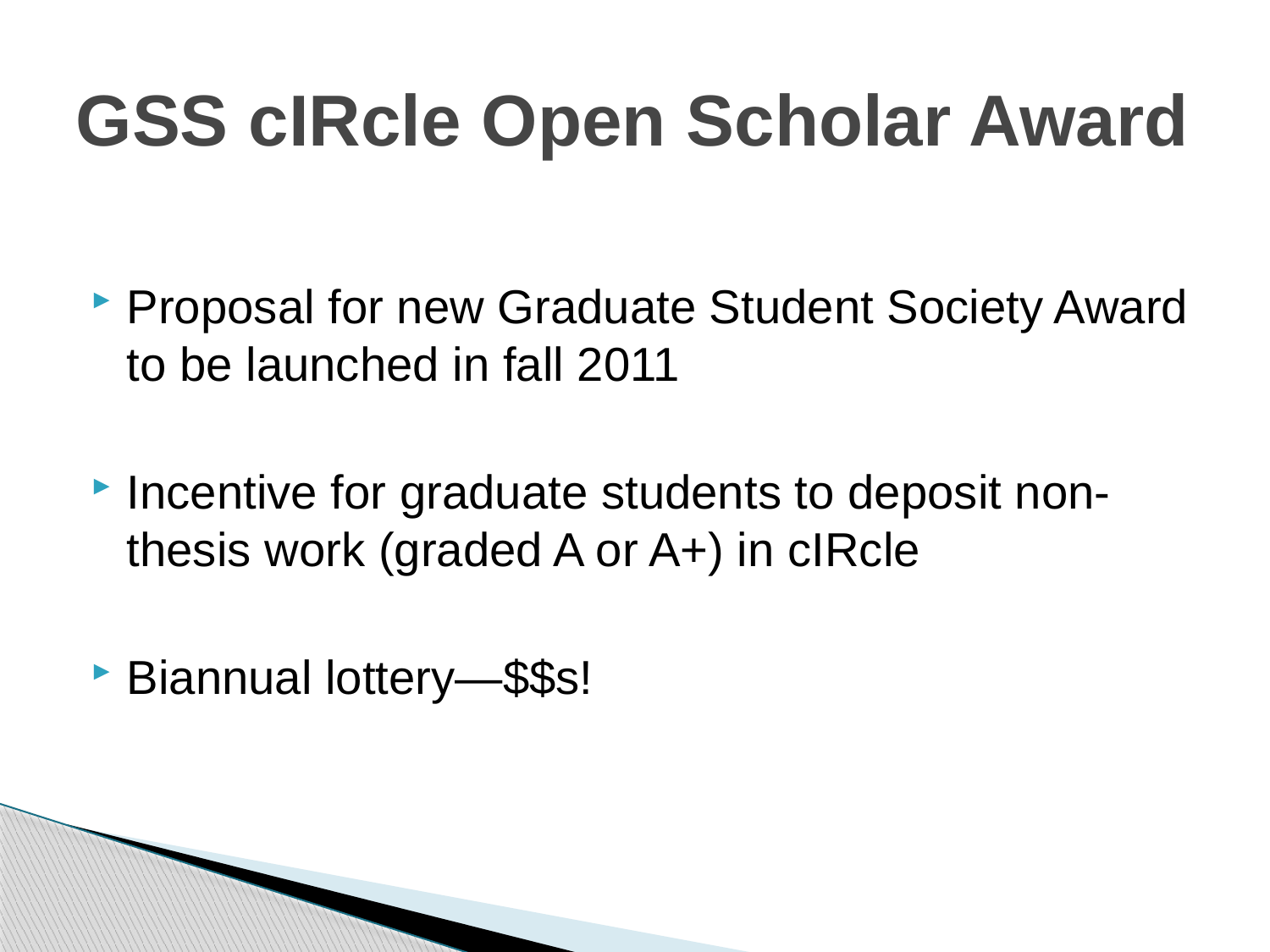

# GSS cIRcle Open Scholar Award

Proposal for new Graduate Student Society Award to be launched in fall 2011

Incentive for graduate students to deposit non-thesis work (graded A or A+) in cIRcle

Biannual lottery—$$s!